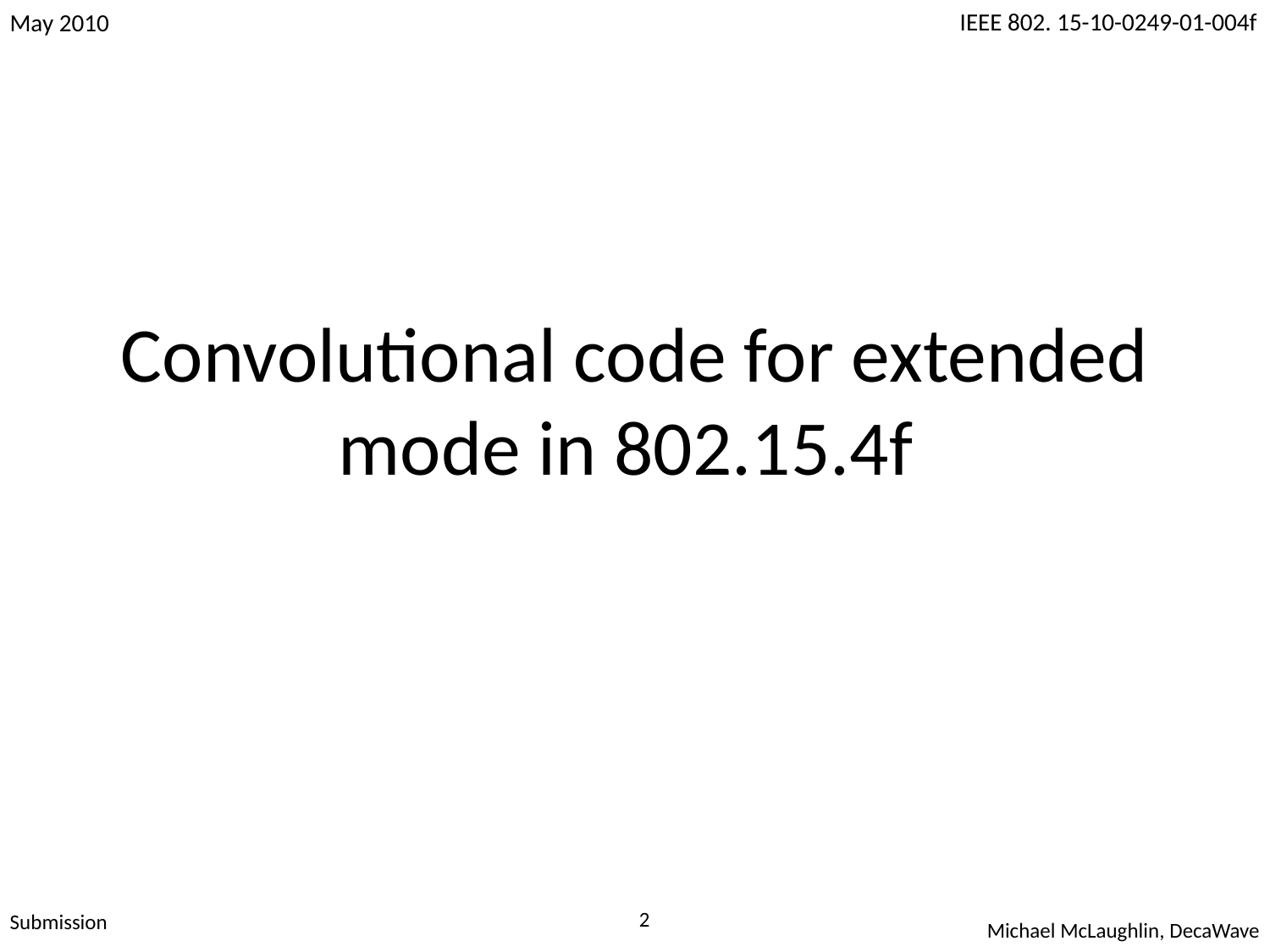

# Convolutional code for extended mode in 802.15.4f